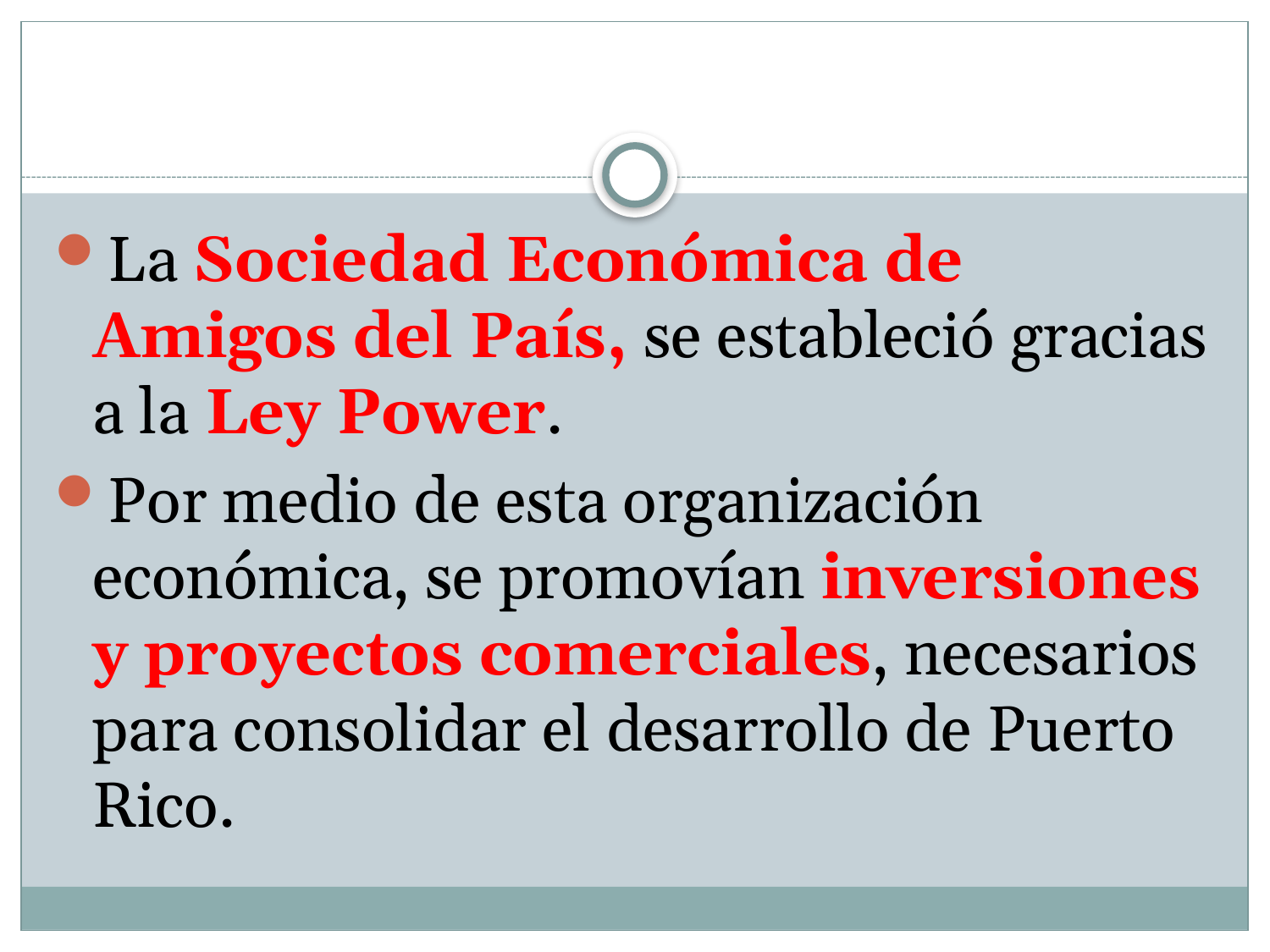

#
La Sociedad Económica de Amigos del País, se estableció gracias a la Ley Power.
Por medio de esta organización económica, se promovían inversiones y proyectos comerciales, necesarios para consolidar el desarrollo de Puerto Rico.